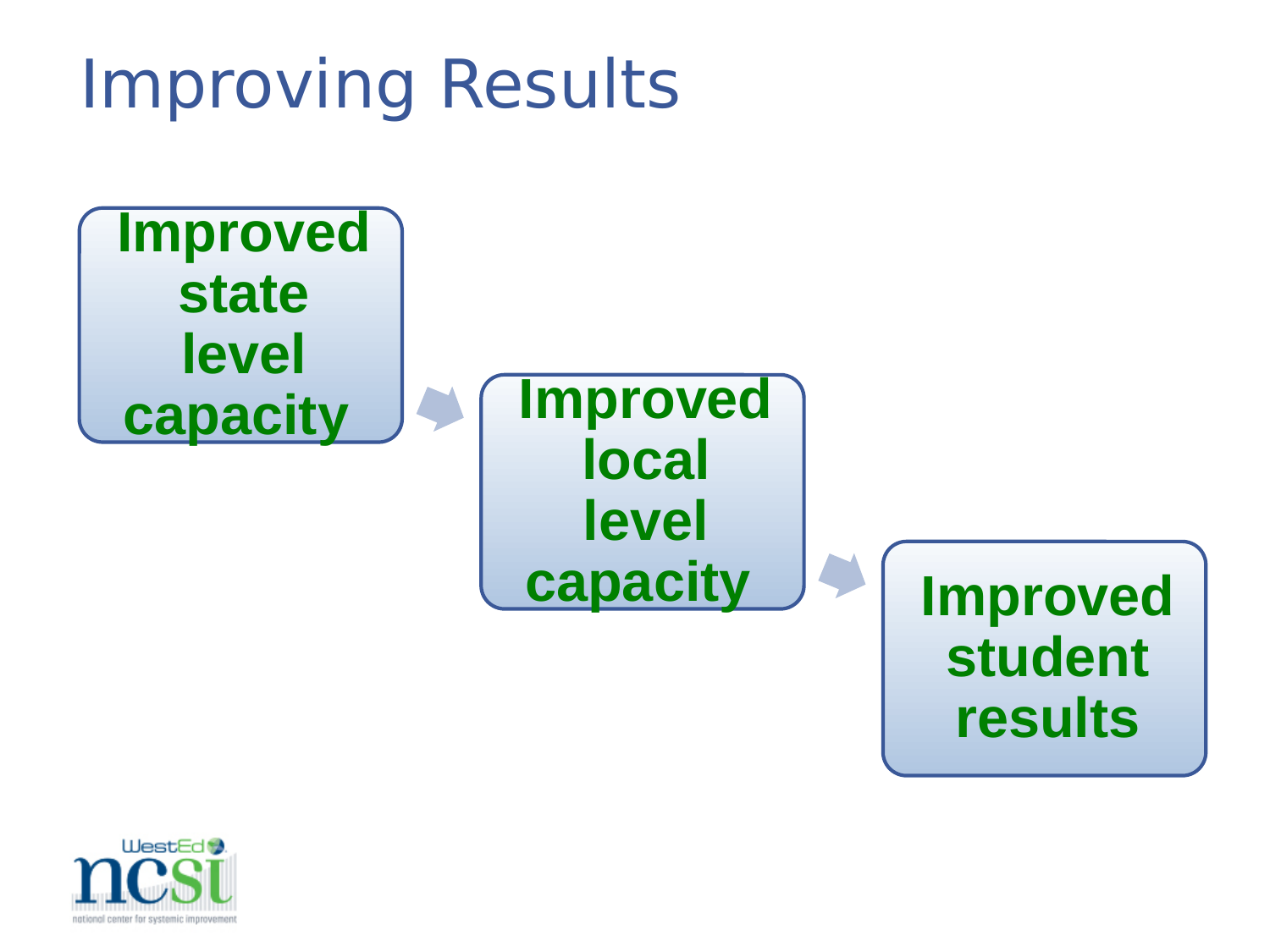

# Improving Results
Improved state level capacity

Improved local level capacity

Improved student results